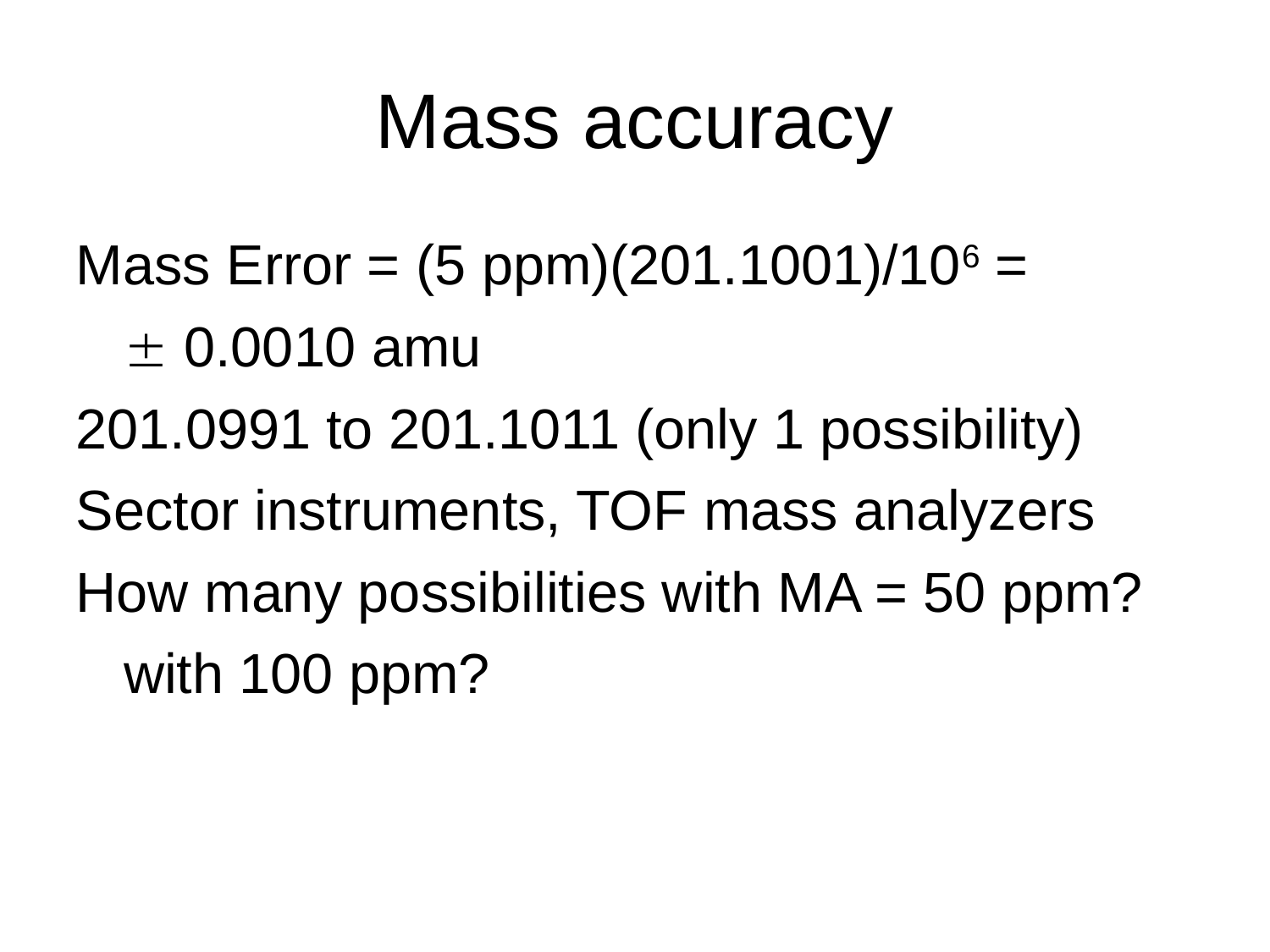

Mass accuracy
Mass Error = (5 ppm)(201.1001)/106 =
	± 0.0010 amu
201.0991 to 201.1011 (only 1 possibility)
Sector instruments, TOF mass analyzers
How many possibilities with MA = 50 ppm?
	with 100 ppm?